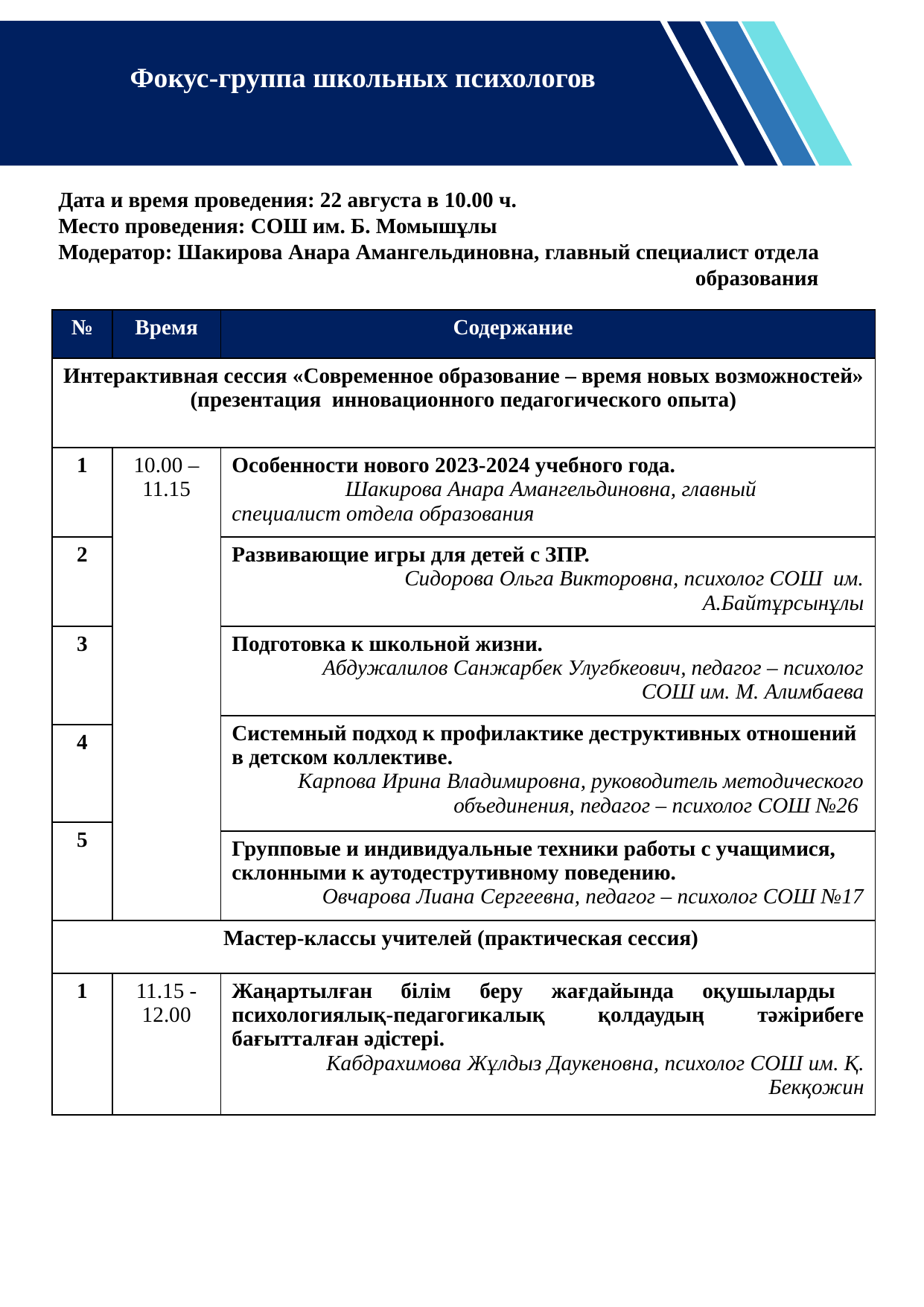

Фокус-группа школьных психологов
Дата и время проведения: 22 августа в 10.00 ч.
Место проведения: СОШ им. Б. Момышұлы
Модератор: Шакирова Анара Амангельдиновна, главный специалист отдела
                                                                                                                      образования
| № | Время | Содержание |
| --- | --- | --- |
| Интерактивная сессия «Современное образование – время новых возможностей» (презентация инновационного педагогического опыта) |  |  |
| 1 | 10.00 – 11.15 | Особенности нового 2023-2024 учебного года. Шакирова Анара Амангельдиновна, главный специалист отдела образования |
| 2 |  | Развивающие игры для детей с ЗПР. Сидорова Ольга Викторовна, психолог СОШ им. А.Байтұрсынұлы |
| 3 |  | Подготовка к школьной жизни. Абдужалилов Санжарбек Улугбкеович, педагог – психолог СОШ им. М. Алимбаева |
|  |  | Системный подход к профилактике деструктивных отношений в детском коллективе. Карпова Ирина Владимировна, руководитель методического объединения, педагог – психолог СОШ №26 |
| 4 |  |  |
| 5 |  |  |
|  |  | Групповые и индивидуальные техники работы с учащимися, склонными к аутодеструтивному поведению. Овчарова Лиана Сергеевна, педагог – психолог СОШ №17 |
| Мастер-классы учителей (практическая сессия) |  |  |
| 1 | 11.15 -12.00 | Жаңартылған білім беру жағдайында оқушыларды психологиялық-педагогикалық қолдаудың тәжірибеге бағытталған әдістері. Кабдрахимова Жұлдыз Даукеновна, психолог СОШ им. Қ. Бекқожин |